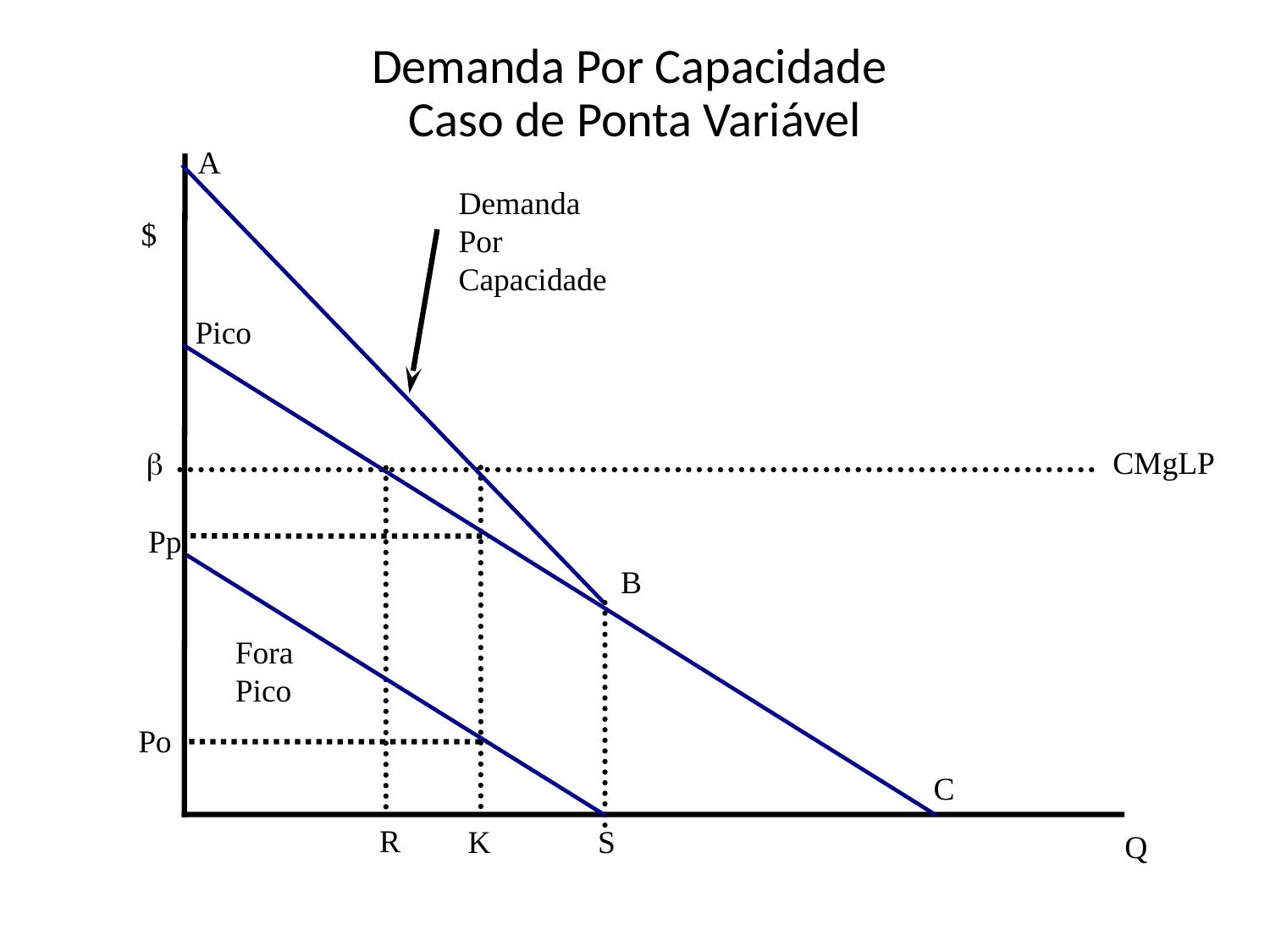

# Demanda Por Capacidade Caso de Ponta Variável
A

Demanda
Por
Capacidade

 $
Pico

CMgLP
β

Pp

B

Fora
Pico
Po

C
R

Q
K
S